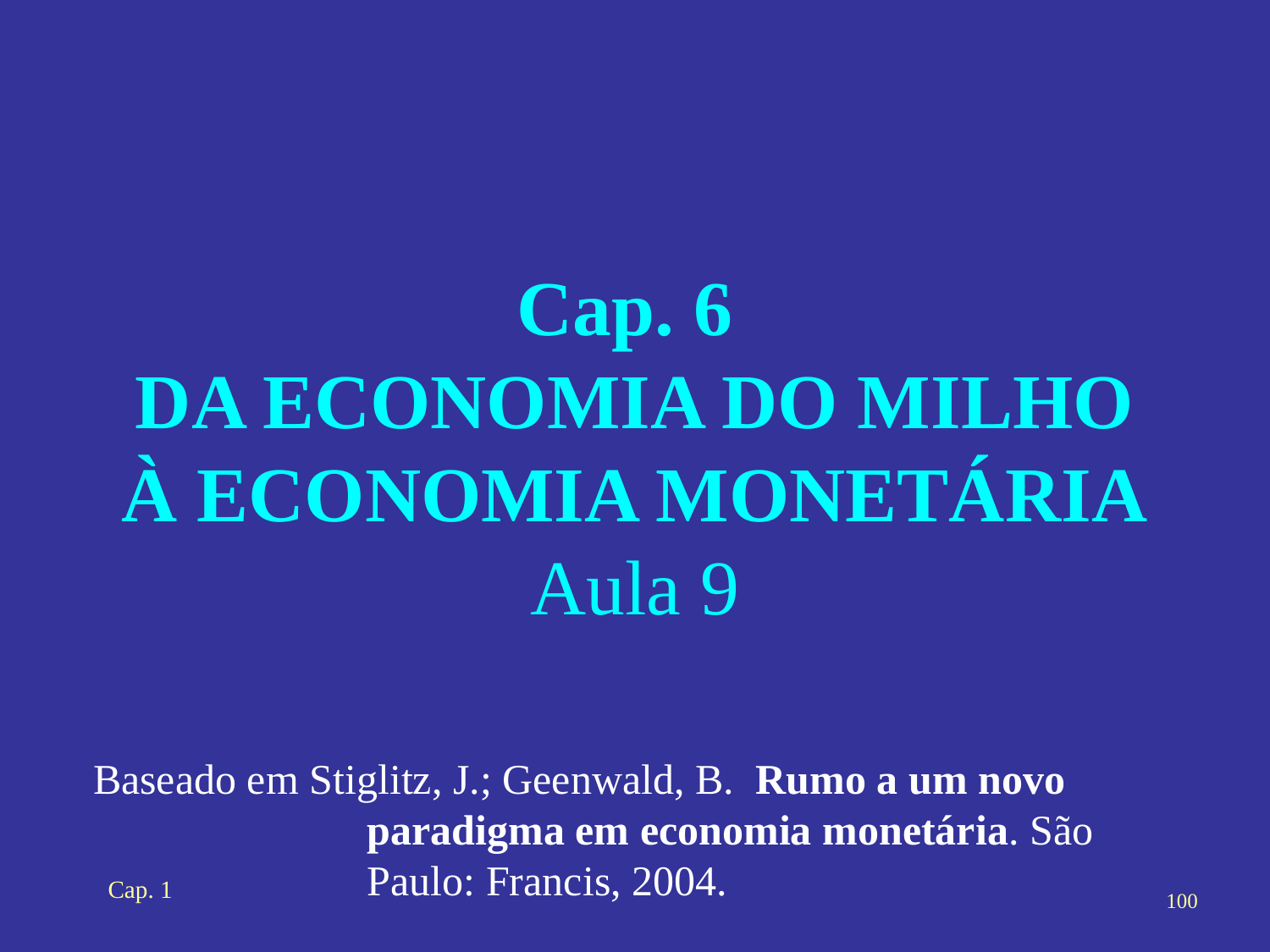

# Cap. 6 DA ECONOMIA DO MILHO À ECONOMIA MONETÁRIA Aula 9
Baseado em Stiglitz, J.; Geenwald, B.  Rumo a um novo paradigma em economia monetária. São Paulo: Francis, 2004.
Cap. 1